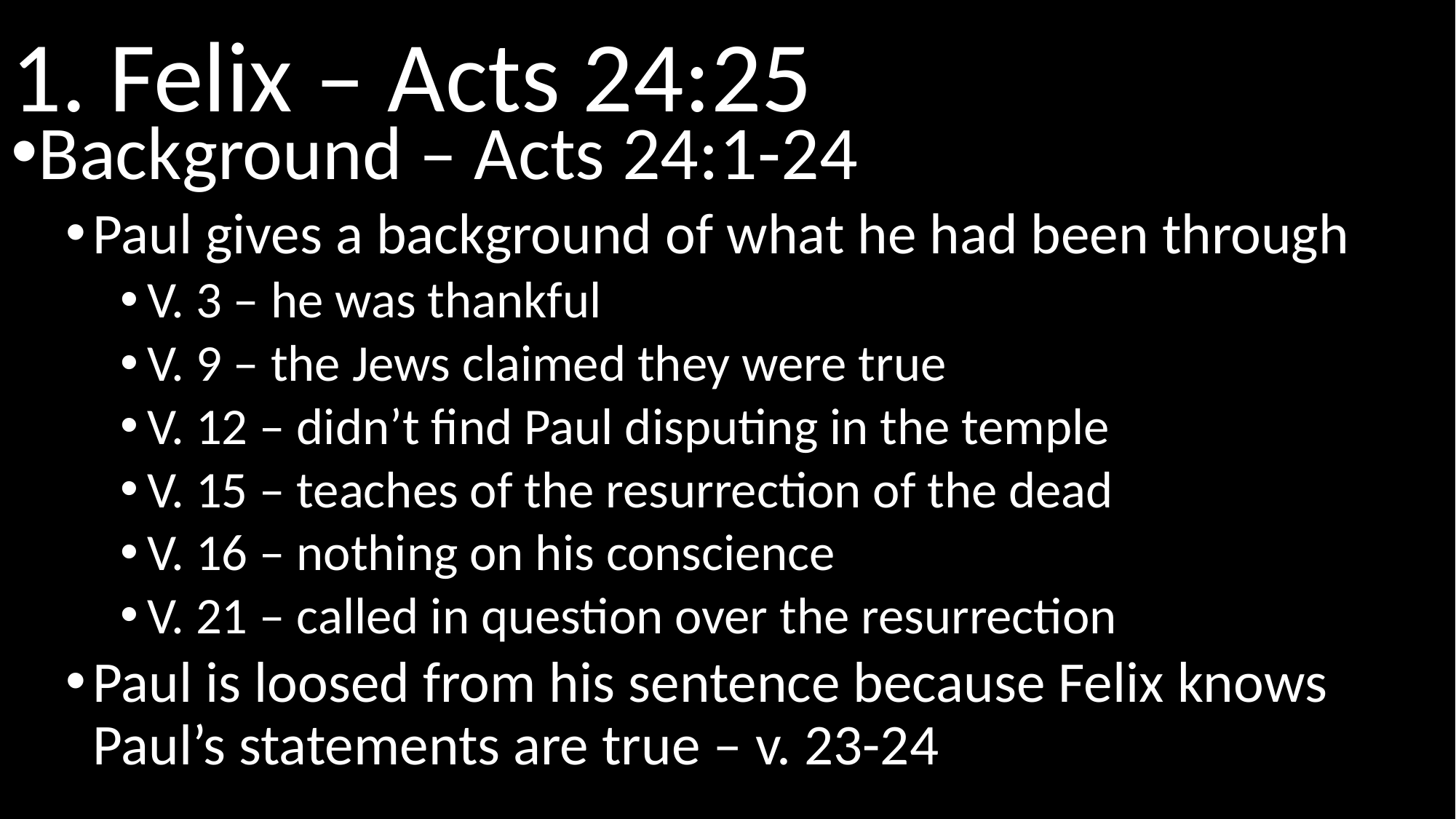

# 1. Felix – Acts 24:25
Background – Acts 24:1-24
Paul gives a background of what he had been through
V. 3 – he was thankful
V. 9 – the Jews claimed they were true
V. 12 – didn’t find Paul disputing in the temple
V. 15 – teaches of the resurrection of the dead
V. 16 – nothing on his conscience
V. 21 – called in question over the resurrection
Paul is loosed from his sentence because Felix knows Paul’s statements are true – v. 23-24